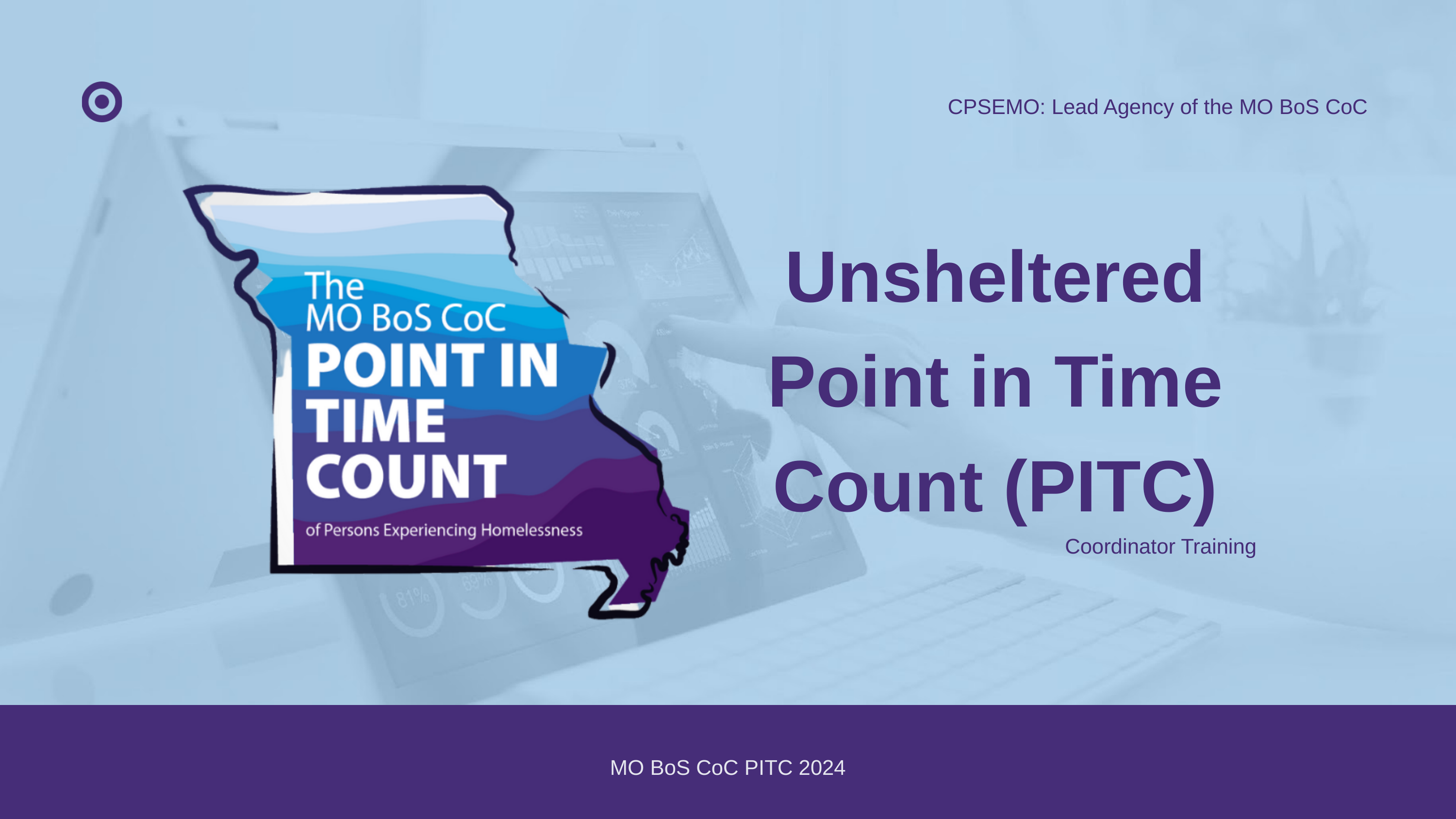

CPSEMO: Lead Agency of the MO BoS CoC
Unsheltered Point in Time Count (PITC)
Coordinator Training

MO BoS CoC PITC 2024